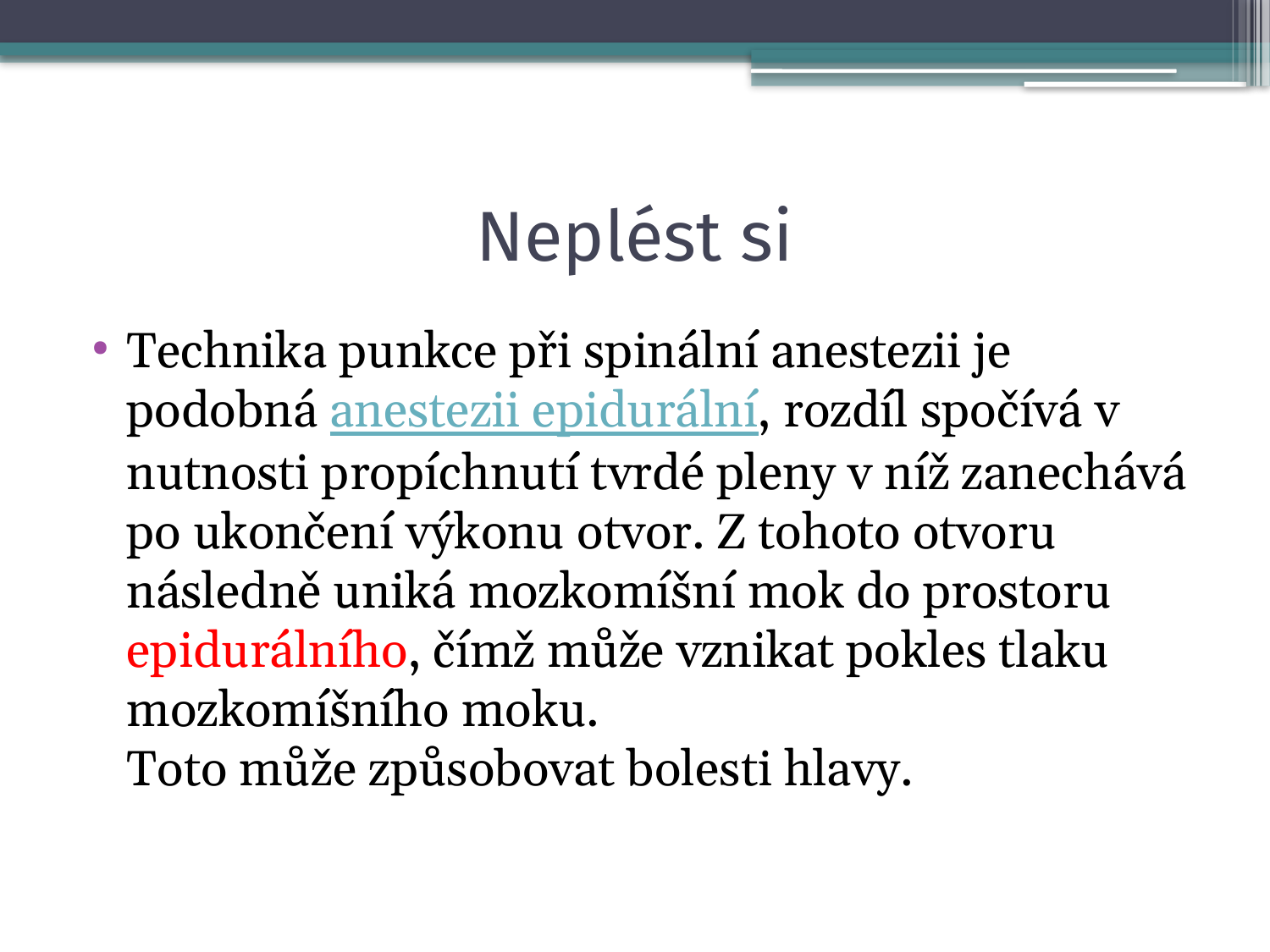

# Neplést si
Technika punkce při spinální anestezii je podobná anestezii epidurální, rozdíl spočívá v nutnosti propíchnutí tvrdé pleny v níž zanechává po ukončení výkonu otvor. Z tohoto otvoru následně uniká mozkomíšní mok do prostoru epidurálního, čímž může vznikat pokles tlaku mozkomíšního moku.
Toto může způsobovat bolesti hlavy.